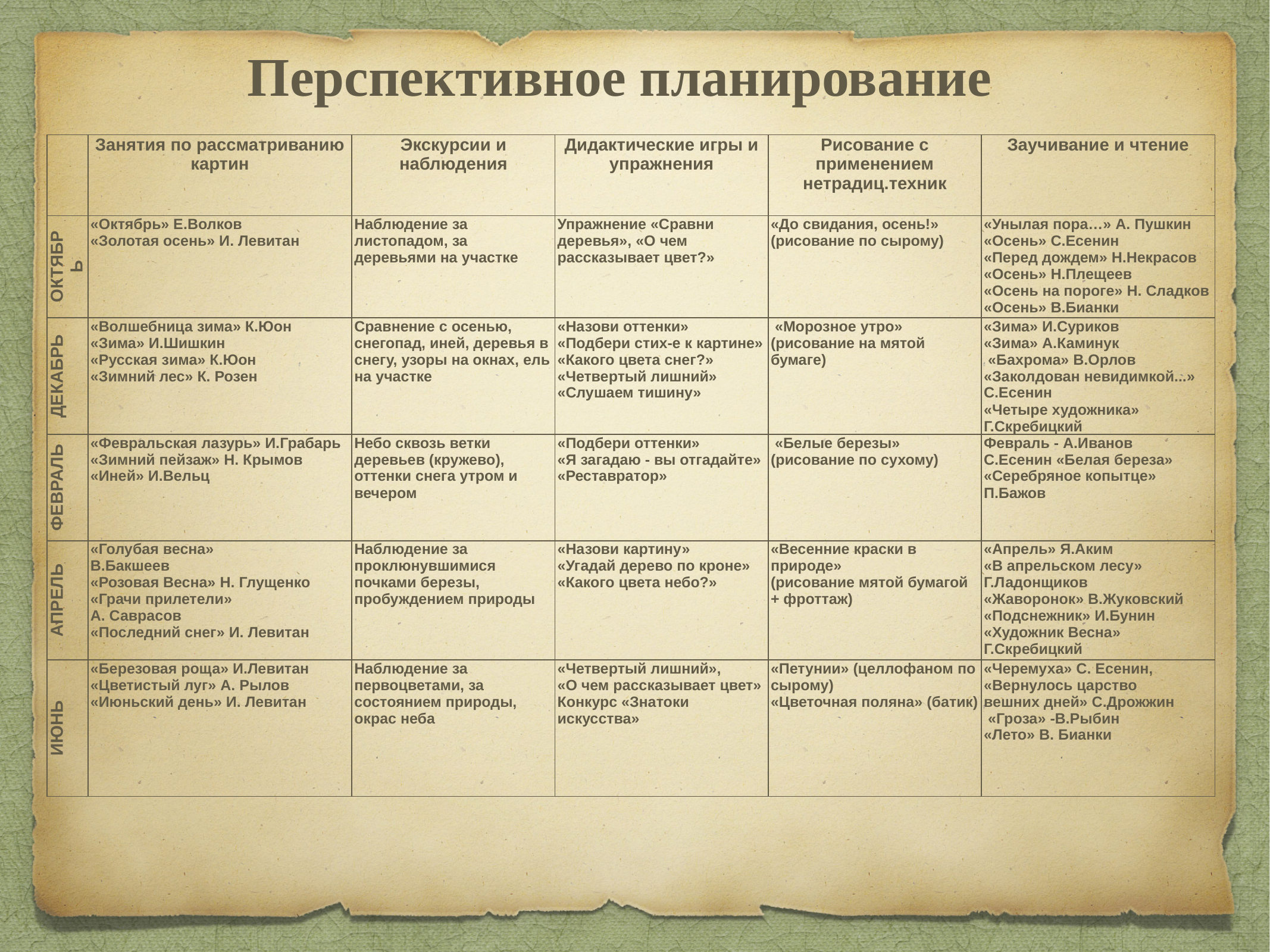

# Перспективное планирование
|  | Занятия по рассматриванию картин | Экскурсии и наблюдения | Дидактические игры и упражнения | Рисование с применением нетрадиц.техник | Заучивание и чтение |
| --- | --- | --- | --- | --- | --- |
| ОКТЯБРЬ | «Октябрь» Е.Волков «Золотая осень» И. Левитан | Наблюдение за листопадом, за деревьями на участке | Упражнение «Сравни деревья», «О чем рассказывает цвет?» | «До свидания, осень!» (рисование по сырому) | «Унылая пора…» А. Пушкин «Осень» С.Есенин «Перед дождем» Н.Некрасов «Осень» Н.Плещеев «Осень на пороге» Н. Сладков «Осень» В.Бианки |
| ДЕКАБРЬ | «Волшебница зима» К.Юон «Зима» И.Шишкин «Русская зима» К.Юон «Зимний лес» К. Розен | Сравнение с осенью, снегопад, иней, деревья в снегу, узоры на окнах, ель на участке | «Назови оттенки» «Подбери стих-е к картине» «Какого цвета снег?» «Четвертый лишний» «Слушаем тишину» | «Морозное утро» (рисование на мятой бумаге) | «Зима» И.Суриков «Зима» А.Каминук «Бахрома» В.Орлов «Заколдован невидимкой...» С.Есенин «Четыре художника» Г.Скребицкий |
| ФЕВРАЛЬ | «Февральская лазурь» И.Грабарь «Зимний пейзаж» Н. Крымов «Иней» И.Вельц | Небо сквозь ветки деревьев (кружево), оттенки снега утром и вечером | «Подбери оттенки» «Я загадаю - вы отгадайте» «Реставратор» | «Белые березы» (рисование по сухому) | Февраль - А.Иванов С.Есенин «Белая береза» «Серебряное копытце» П.Бажов |
| АПРЕЛЬ | «Голубая весна» В.Бакшеев «Розовая Весна» Н. Глущенко «Грачи прилетели» А. Саврасов «Последний снег» И. Левитан | Наблюдение за проклюнувшимися почками березы, пробуждением природы | «Назови картину» «Угадай дерево по кроне» «Какого цвета небо?» | «Весенние краски в природе» (рисование мятой бумагой + фроттаж) | «Апрель» Я.Аким «В апрельском лесу» Г.Ладонщиков «Жаворонок» В.Жуковский «Подснежник» И.Бунин «Художник Весна» Г.Скребицкий |
| ИЮНЬ | «Березовая роща» И.Левитан «Цветистый луг» А. Рылов «Июньский день» И. Левитан | Наблюдение за первоцветами, за состоянием природы, окрас неба | «Четвертый лишний», «О чем рассказывает цвет» Конкурс «Знатоки искусства» | «Петунии» (целлофаном по сырому) «Цветочная поляна» (батик) | «Черемуха» С. Есенин, «Вернулось царство вешних дней» С.Дрожжин «Гроза» -В.Рыбин «Лето» В. Бианки |